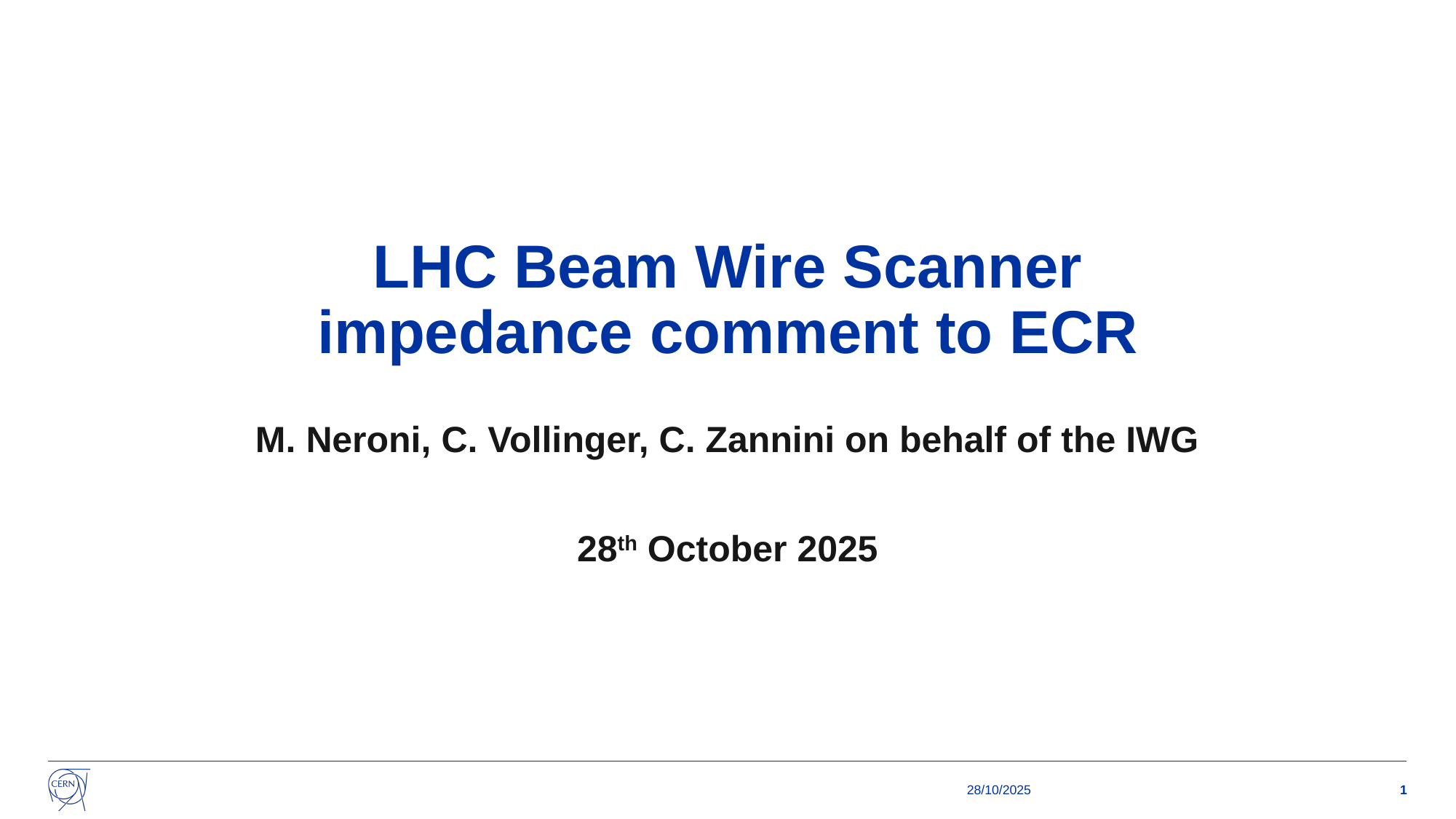

# LHC Beam Wire Scanner impedance comment to ECR
M. Neroni, C. Vollinger, C. Zannini on behalf of the IWG

28th October 2025

28/10/2025
1